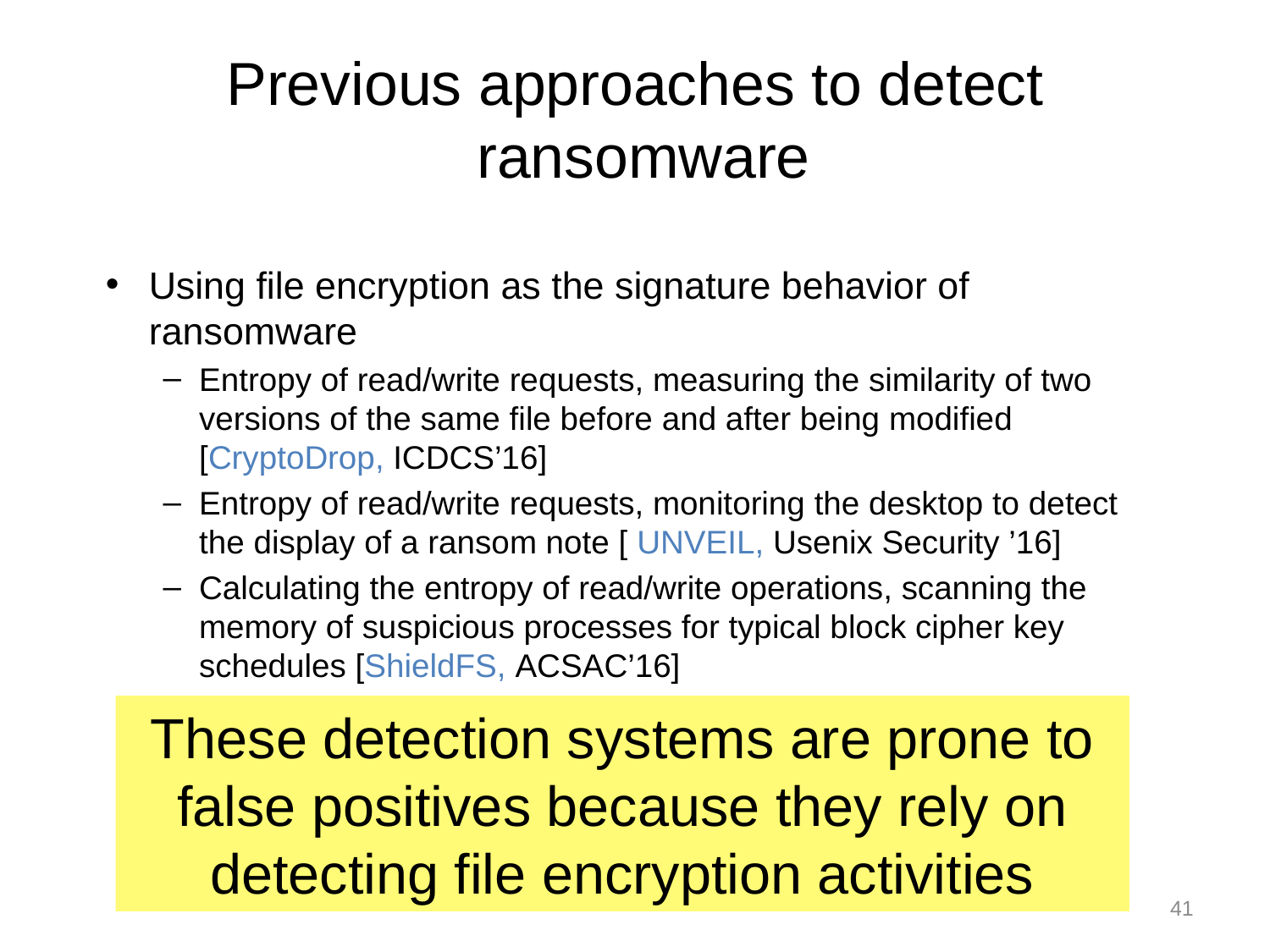

# Previous approaches to detect ransomware
Using file encryption as the signature behavior of ransomware
Entropy of read/write requests, measuring the similarity of two versions of the same file before and after being modified [CryptoDrop, ICDCS’16]
Entropy of read/write requests, monitoring the desktop to detect the display of a ransom note [ UNVEIL, Usenix Security ’16]
Calculating the entropy of read/write operations, scanning the memory of suspicious processes for typical block cipher key schedules [ShieldFS, ACSAC’16]

These detection systems are prone to false positives because they rely on detecting file encryption activities
41